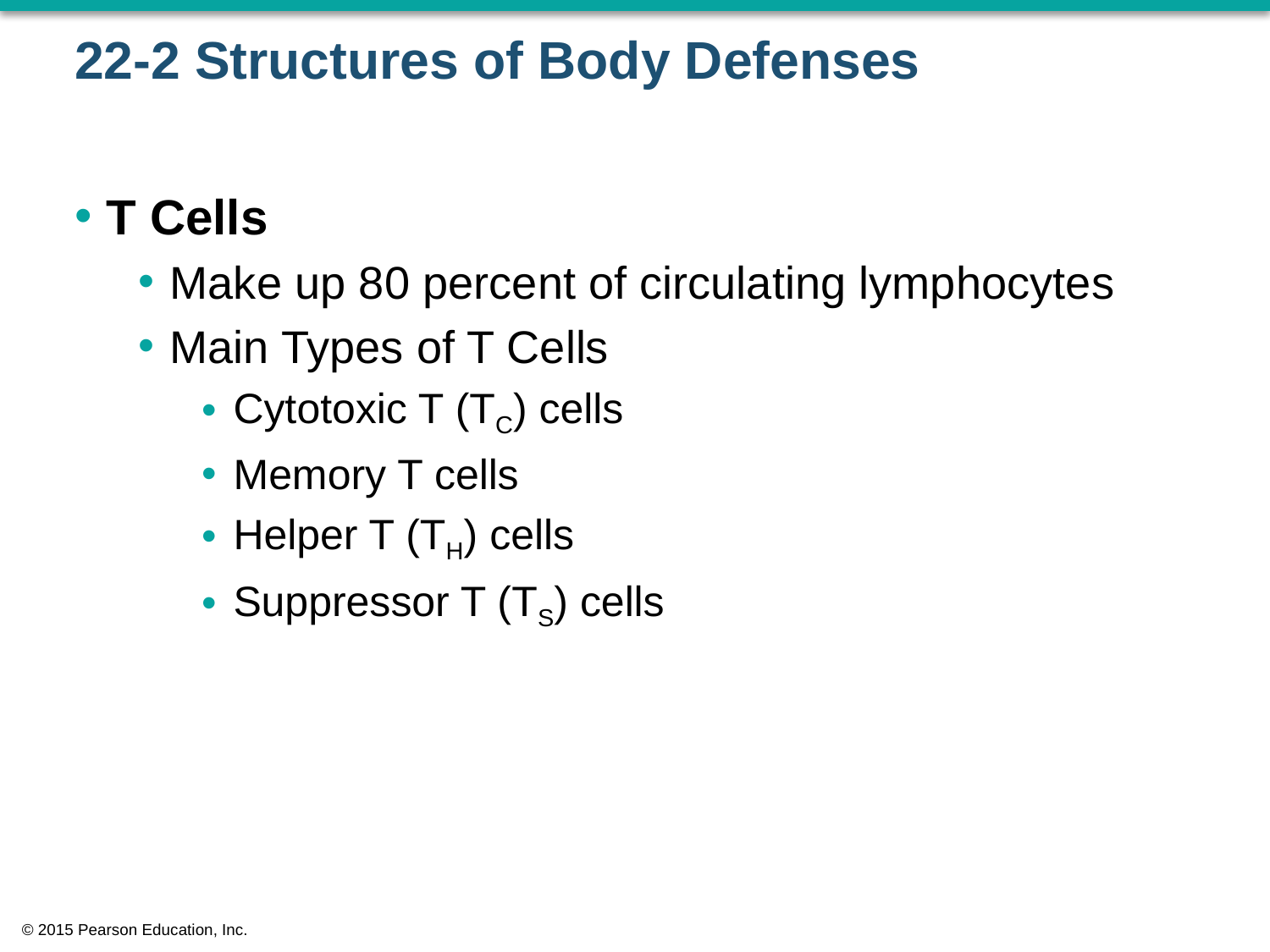

# 22-2 Structures of Body Defenses
T Cells
Make up 80 percent of circulating lymphocytes
Main Types of T Cells
Cytotoxic T (TC) cells
Memory T cells
Helper T (TH) cells
Suppressor T (TS) cells